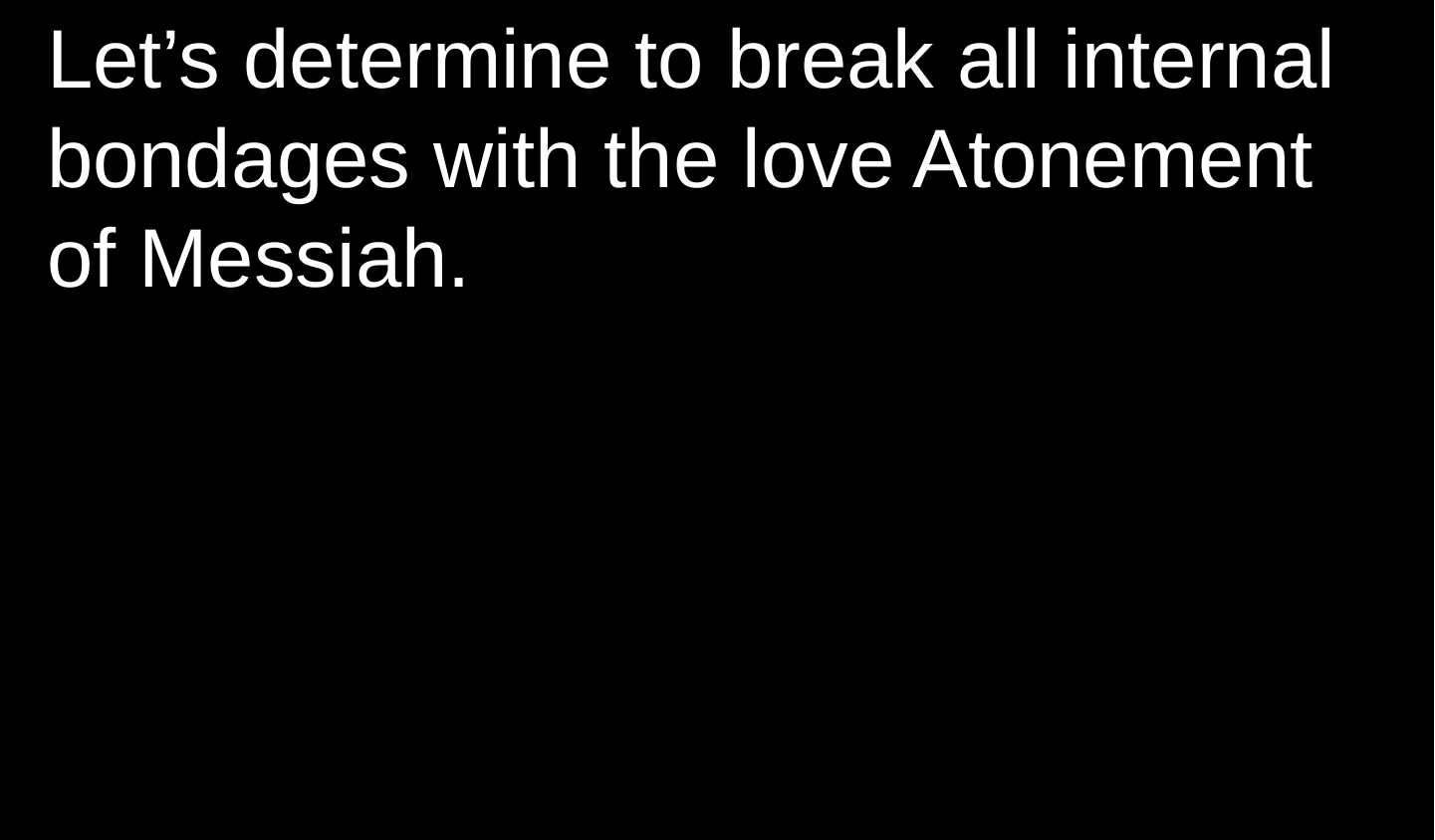

Let’s determine to break all internal bondages with the love Atonement of Messiah.